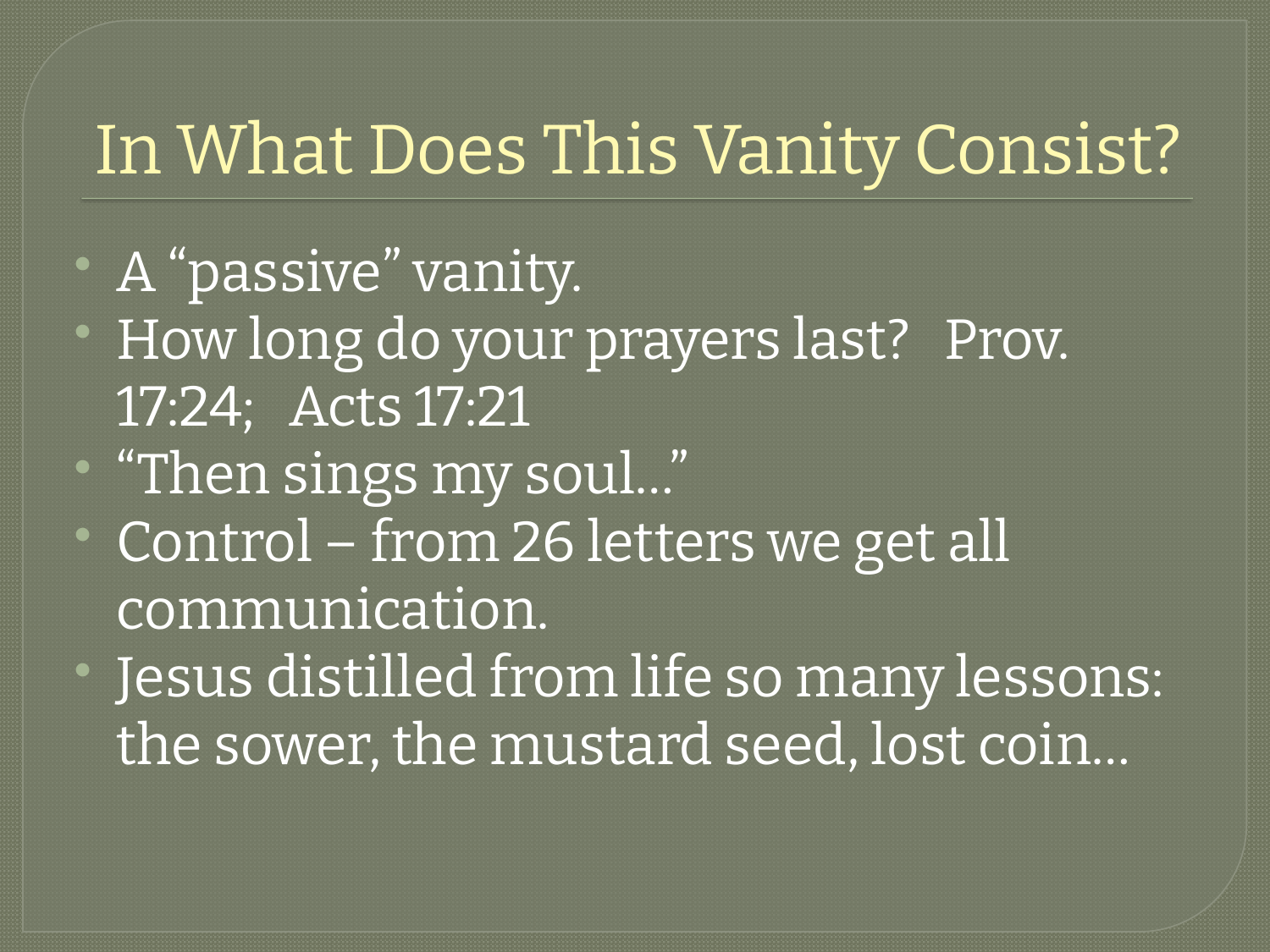

# In What Does This Vanity Consist?
A “passive” vanity.
How long do your prayers last?   Prov. 17:24;   Acts 17:21
“Then sings my soul…”
Control – from 26 letters we get all communication.
Jesus distilled from life so many lessons: the sower, the mustard seed, lost coin…